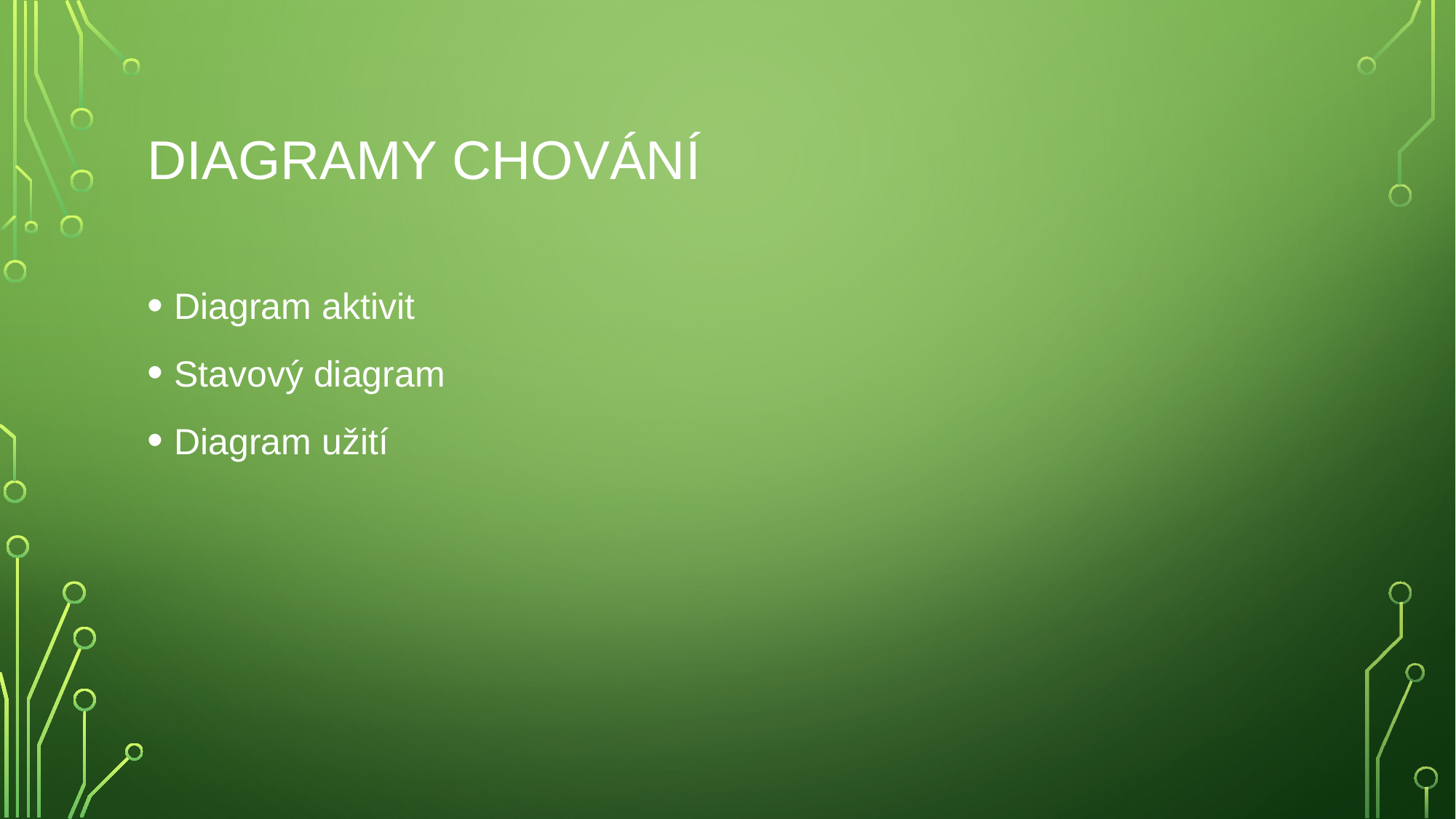

# Diagramy chování
Diagram aktivit
Stavový diagram
Diagram užití